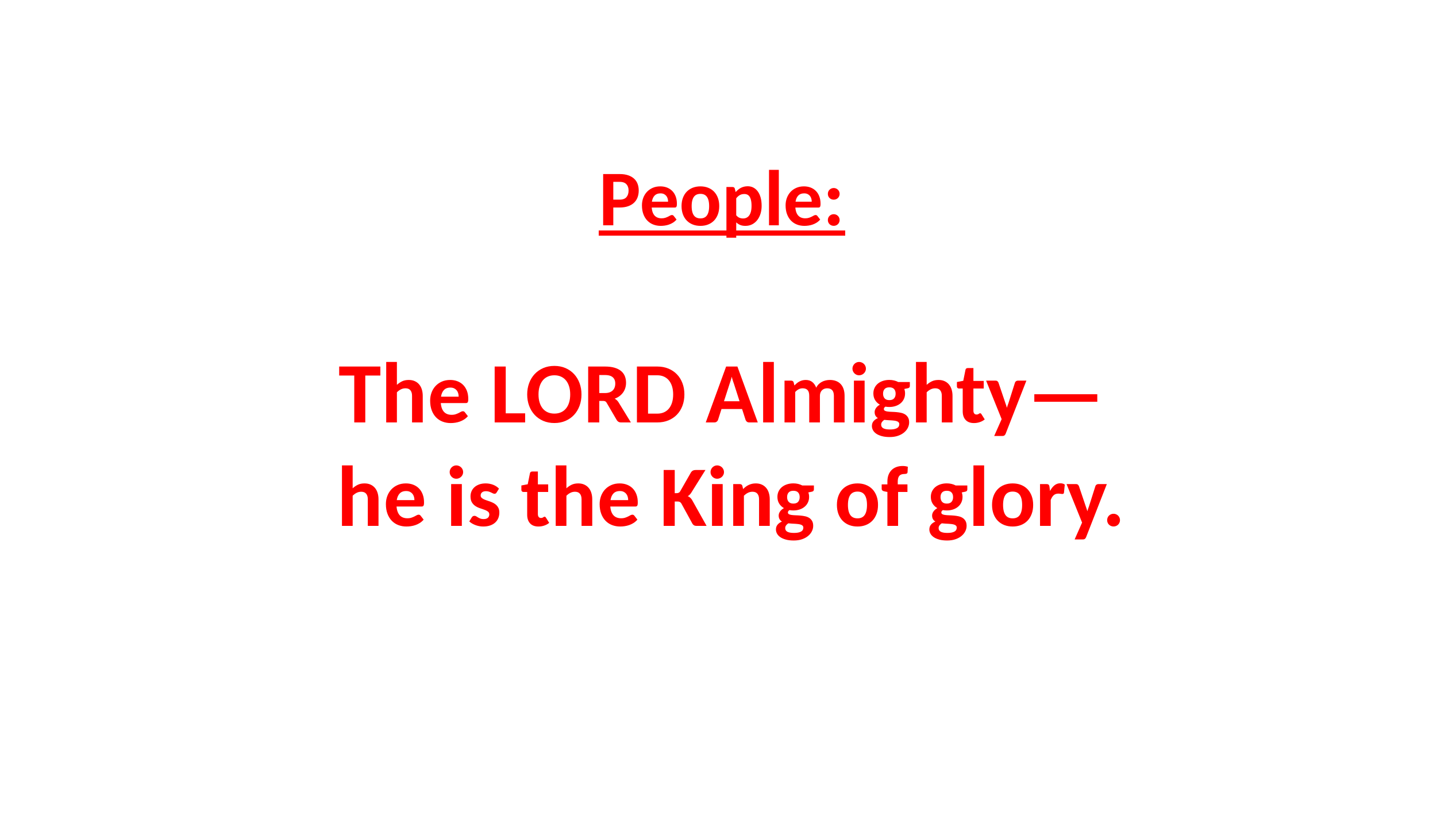

# People: The LORD Almighty— he is the King of glory.